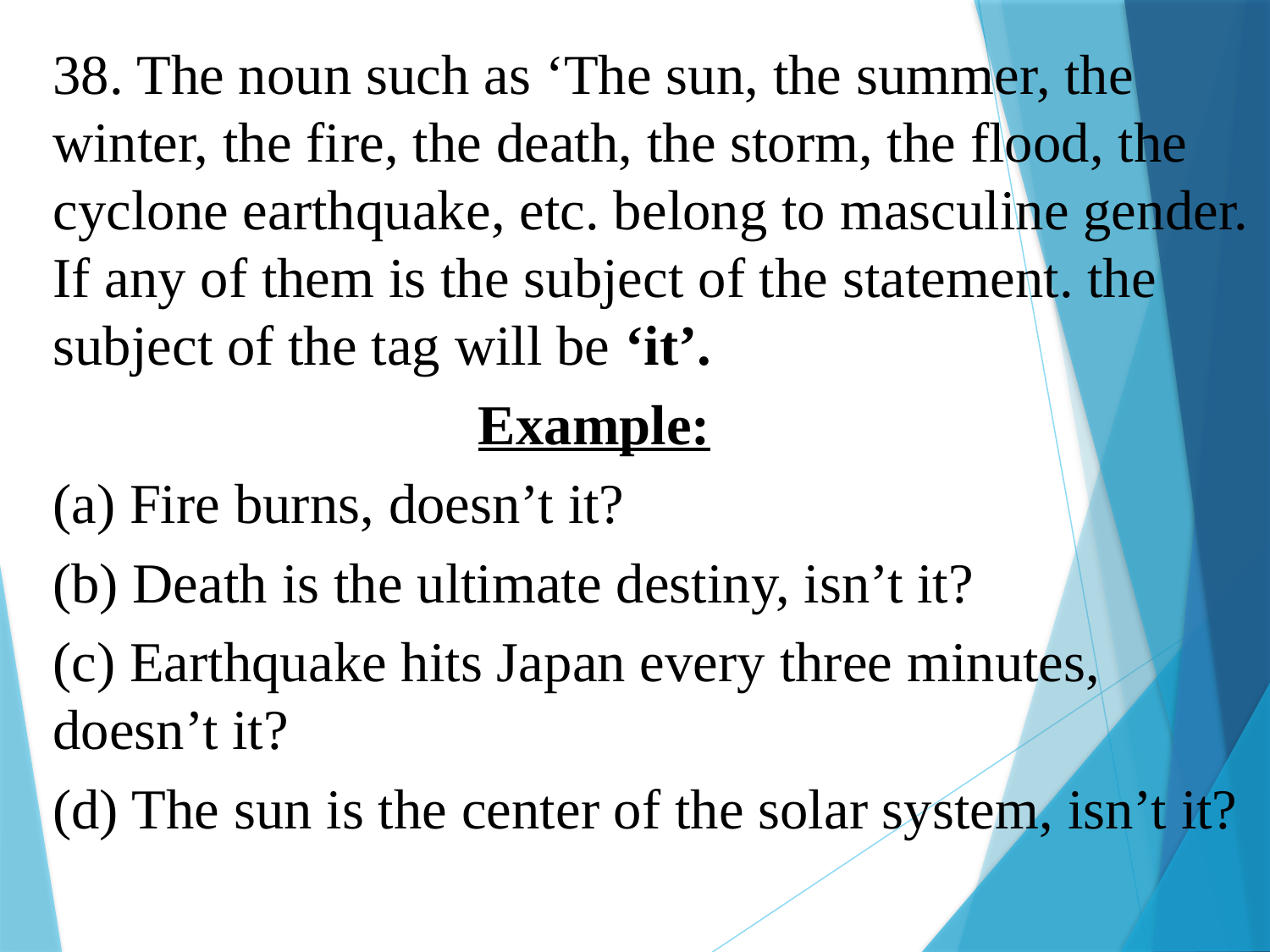

38. The noun such as ‘The sun, the summer, the winter, the fire, the death, the storm, the flood, the cyclone earthquake, etc. belong to masculine gender. If any of them is the subject of the statement. the subject of the tag will be ‘it’.
                              Example:
(a) Fire burns, doesn’t it?
(b) Death is the ultimate destiny, isn’t it?
(c) Earthquake hits Japan every three minutes, doesn’t it?
(d) The sun is the center of the solar system, isn’t it?